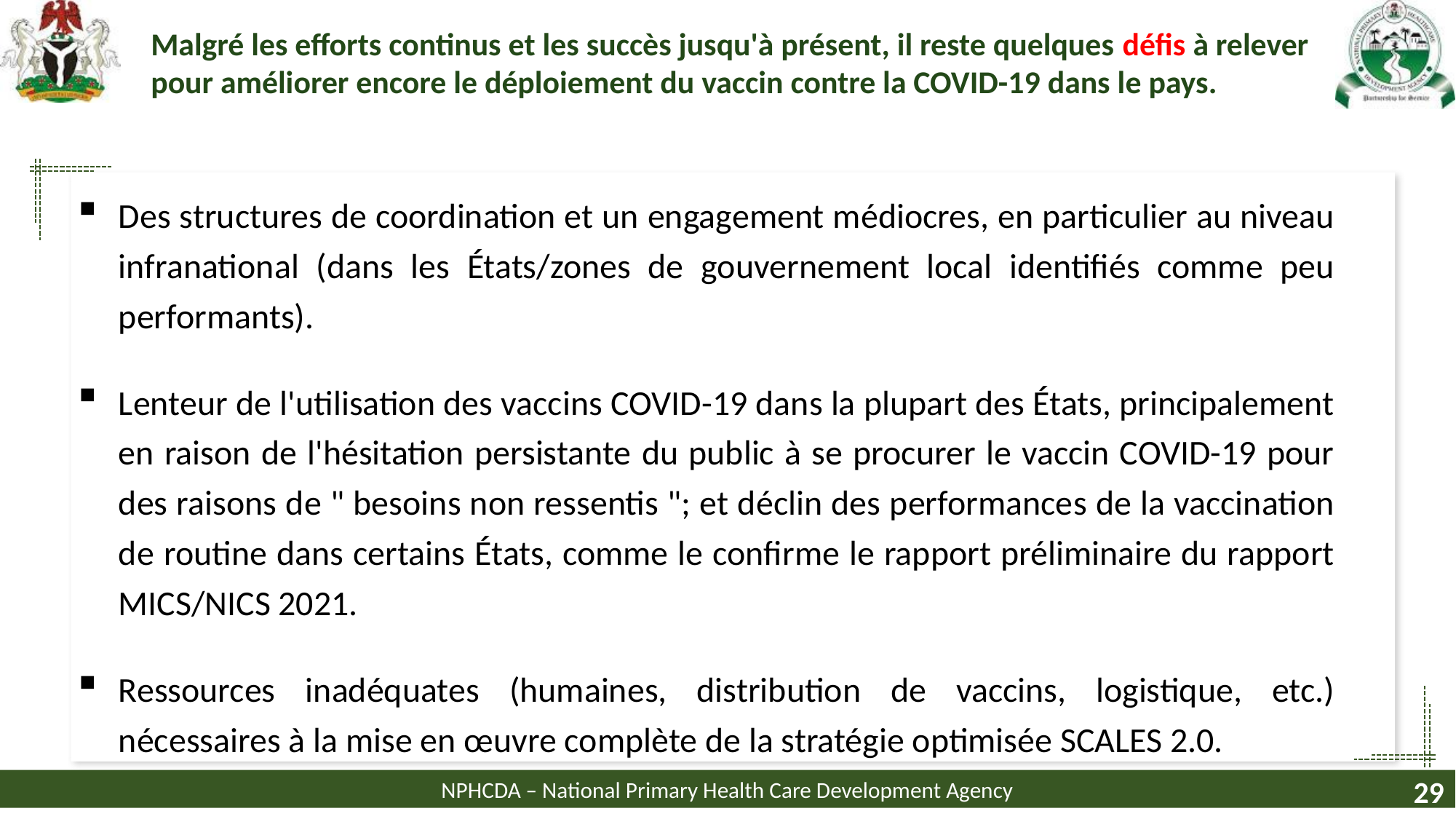

Malgré les efforts continus et les succès jusqu'à présent, il reste quelques défis à relever pour améliorer encore le déploiement du vaccin contre la COVID-19 dans le pays.

Des structures de coordination et un engagement médiocres, en particulier au niveau infranational (dans les États/zones de gouvernement local identifiés comme peu performants).
Lenteur de l'utilisation des vaccins COVID-19 dans la plupart des États, principalement en raison de l'hésitation persistante du public à se procurer le vaccin COVID-19 pour des raisons de " besoins non ressentis "; et déclin des performances de la vaccination de routine dans certains États, comme le confirme le rapport préliminaire du rapport MICS/NICS 2021.
Ressources inadéquates (humaines, distribution de vaccins, logistique, etc.) nécessaires à la mise en œuvre complète de la stratégie optimisée SCALES 2.0.
29